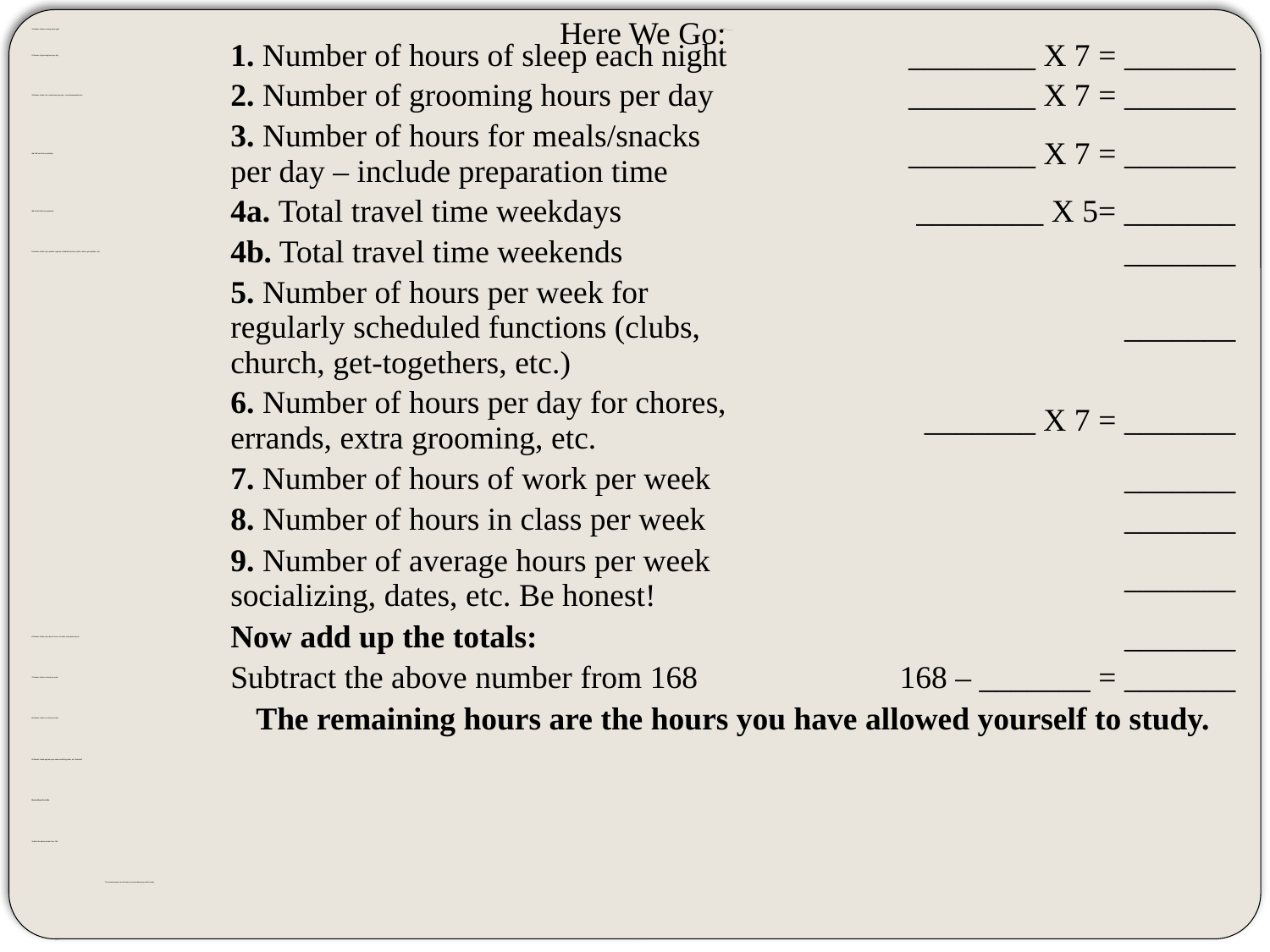

Here We Go:
| 1. Number of hours of sleep each night | \_\_\_\_\_\_\_\_ X 7 = \_\_\_\_\_\_\_ |  |
| --- | --- | --- |
| 2. Number of grooming hours per day | 1. Number of hours of sleep each night | \_\_\_\_\_\_\_\_ X 7 = \_\_\_\_\_\_\_ |
| 3. Number of hours for meals/snacks per day – include preparation time | 2. Number of grooming hours per day | \_\_\_\_\_\_\_\_ X 7 = \_\_\_\_\_\_\_ |
| 4a. Total travel time weekdays | 3. Number of hours for meals/snacks per day – include preparation time | \_\_\_\_\_\_\_\_ X 7 = \_\_\_\_\_\_\_ |
| 4b. Total travel time weekends | 4a. Total travel time weekdays | \_\_\_\_\_\_\_\_ X 5= \_\_\_\_\_\_\_ |
| 5. Number of hours per week for regularly scheduled functions (clubs, church, get-togethers, etc.) | 4b. Total travel time weekends | \_\_\_\_\_\_\_ |
|  | 5. Number of hours per week for regularly scheduled functions (clubs, church, get-togethers, etc.) | \_\_\_\_\_\_\_ |
|  | 6. Number of hours per day for chores, errands, extra grooming, etc. | \_\_\_\_\_\_\_ X 7 = \_\_\_\_\_\_\_ |
|  | 7. Number of hours of work per week | \_\_\_\_\_\_\_ |
|  | 8. Number of hours in class per week | \_\_\_\_\_\_\_ |
|  | 9. Number of average hours per week socializing, dates, etc. Be honest! | \_\_\_\_\_\_\_ |
| 6. Number of hours per day for chores, errands, extra grooming, etc. | Now add up the totals: | \_\_\_\_\_\_\_ |
| 7. Number of hours of work per week | Subtract the above number from 168 | 168 – \_\_\_\_\_\_\_ = \_\_\_\_\_\_\_ |
| 8. Number of hours in class per week | The remaining hours are the hours you have allowed yourself to study. |  |
| 9. Number of average hours per week socializing, dates, etc. Be honest! |  |  |
| Now add up the totals: |  |  |
| Subtract the above number from 168 |  |  |
| The remaining hours are the hours you have allowed yourself to study. |  |  |